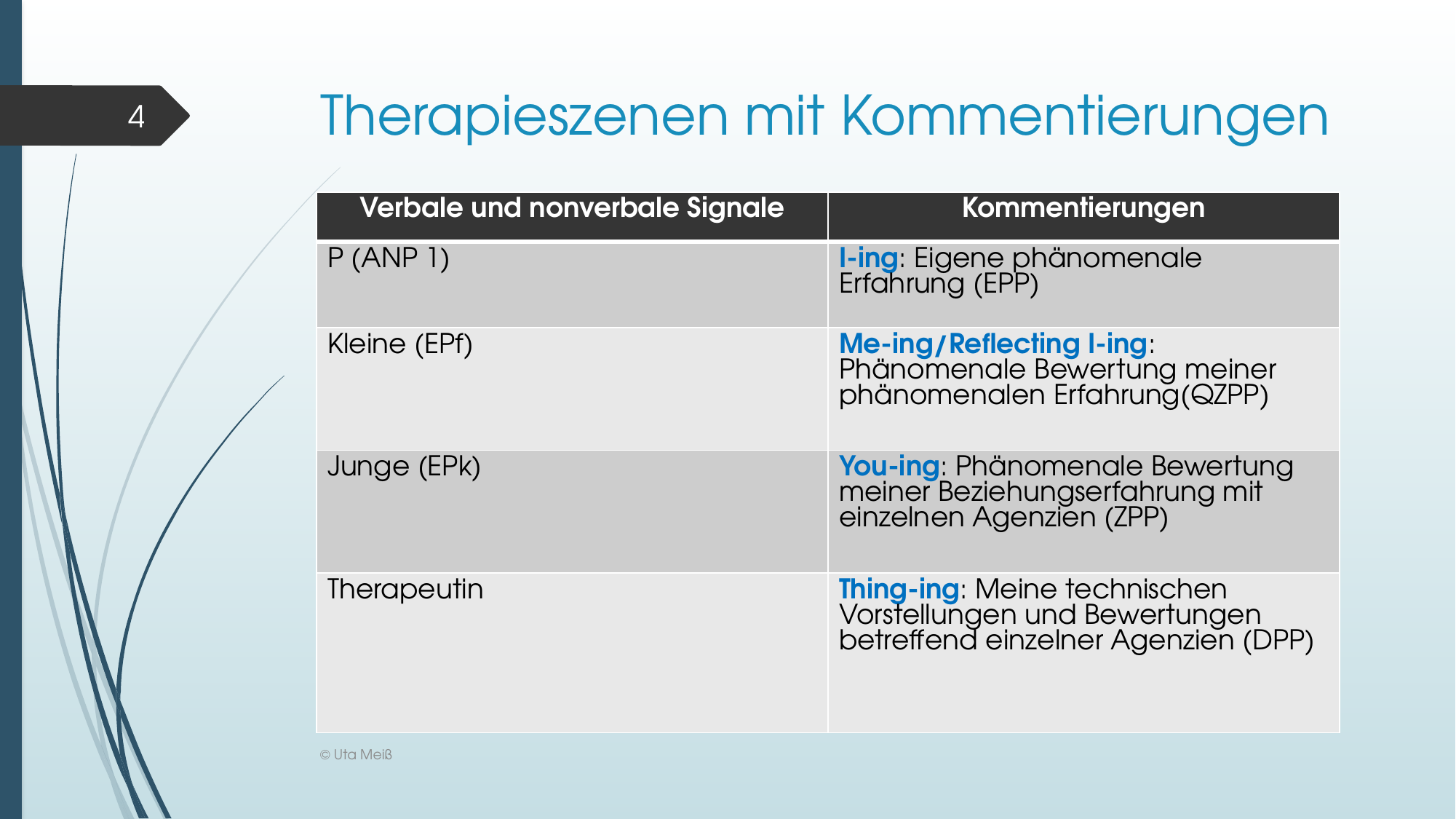

# Therapieszenen mit Kommentierungen
4
| Verbale und nonverbale Signale | Kommentierungen |
| --- | --- |
| P (ANP 1) | I-ing: Eigene phänomenale Erfahrung (EPP) |
| Kleine (EPf) | Me-ing/Reflecting I-ing: Phänomenale Bewertung meiner phänomenalen Erfahrung(QZPP) |
| Junge (EPk) | You-ing: Phänomenale Bewertung meiner Beziehungserfahrung mit einzelnen Agenzien (ZPP) |
| Therapeutin | Thing-ing: Meine technischen Vorstellungen und Bewertungen betreffend einzelner Agenzien (DPP) |
© Uta Meiß